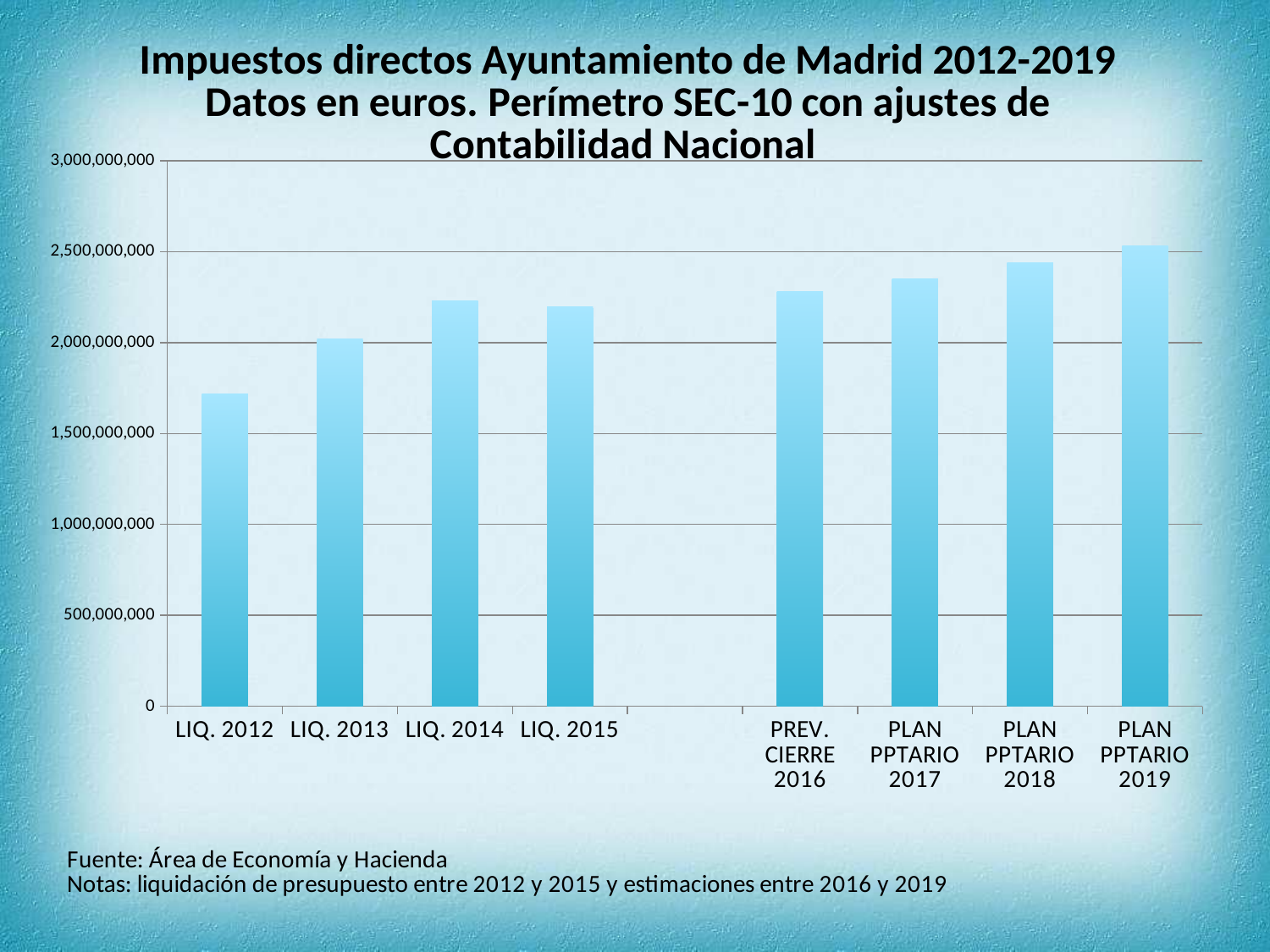

### Chart: Impuestos directos Ayuntamiento de Madrid 2012-2019
Datos en euros. Perímetro SEC-10 con ajustes de Contabilidad Nacional

| Category |  |
|---|---|
| LIQ. 2012 | 1719972311.85 |
| LIQ. 2013 | 2020489828.54 |
| LIQ. 2014 | 2231240634.3 |
| LIQ. 2015 | 2195278762.21 |
|  | None |
| PREV. CIERRE 2016 | 2280179859.47071 |
| PLAN PPTARIO 2017 | 2351539134.44 |
| PLAN PPTARIO 2018 | 2438254295.44 |
| PLAN PPTARIO 2019 | 2532644623.44 |